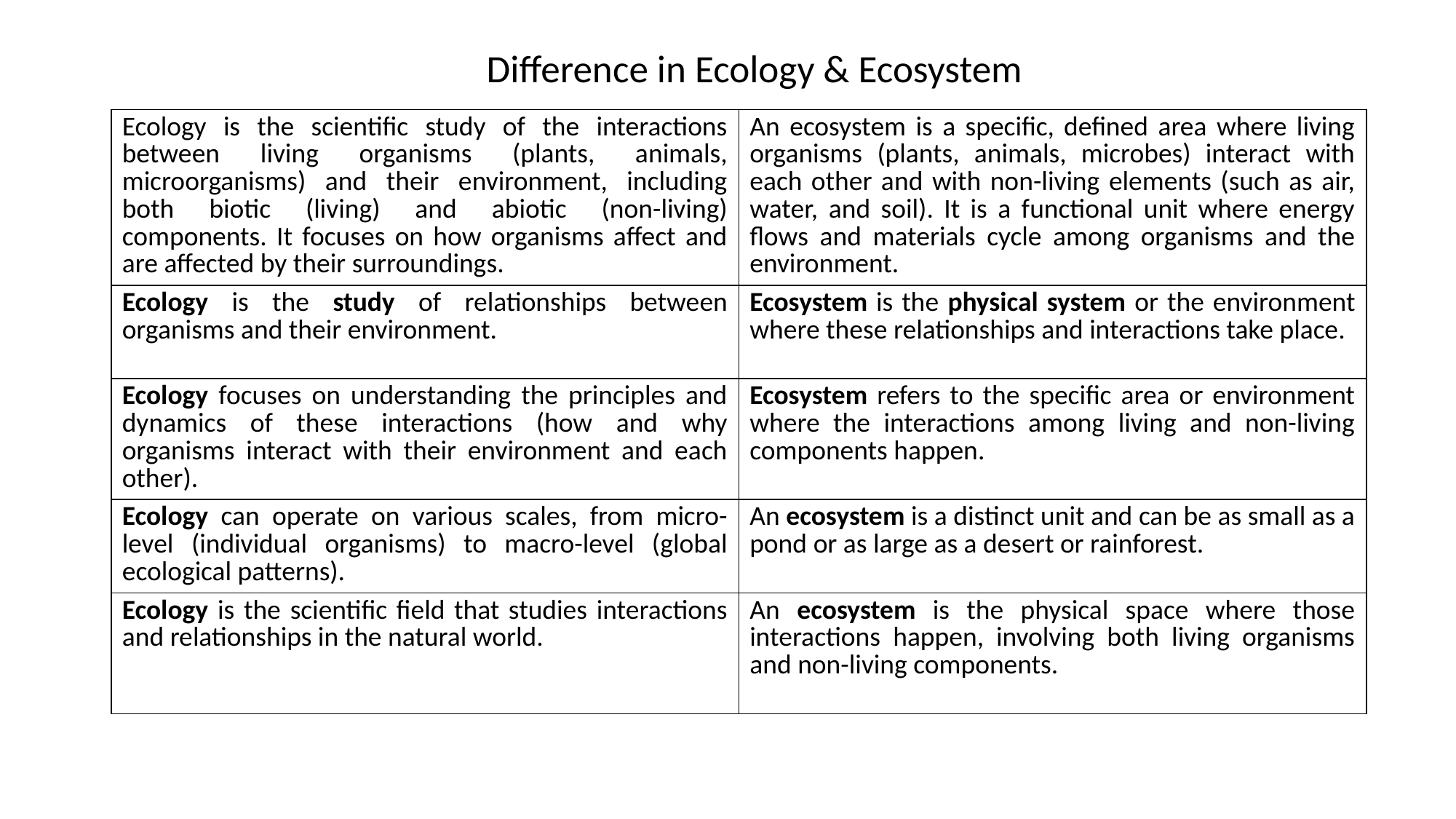

# Difference in Ecology & Ecosystem
| Ecology is the scientific study of the interactions between living organisms (plants, animals, microorganisms) and their environment, including both biotic (living) and abiotic (non-living) components. It focuses on how organisms affect and are affected by their surroundings. | An ecosystem is a specific, defined area where living organisms (plants, animals, microbes) interact with each other and with non-living elements (such as air, water, and soil). It is a functional unit where energy flows and materials cycle among organisms and the environment. |
| --- | --- |
| Ecology is the study of relationships between organisms and their environment. | Ecosystem is the physical system or the environment where these relationships and interactions take place. |
| Ecology focuses on understanding the principles and dynamics of these interactions (how and why organisms interact with their environment and each other). | Ecosystem refers to the specific area or environment where the interactions among living and non-living components happen. |
| Ecology can operate on various scales, from micro-level (individual organisms) to macro-level (global ecological patterns). | An ecosystem is a distinct unit and can be as small as a pond or as large as a desert or rainforest. |
| Ecology is the scientific field that studies interactions and relationships in the natural world. | An ecosystem is the physical space where those interactions happen, involving both living organisms and non-living components. |